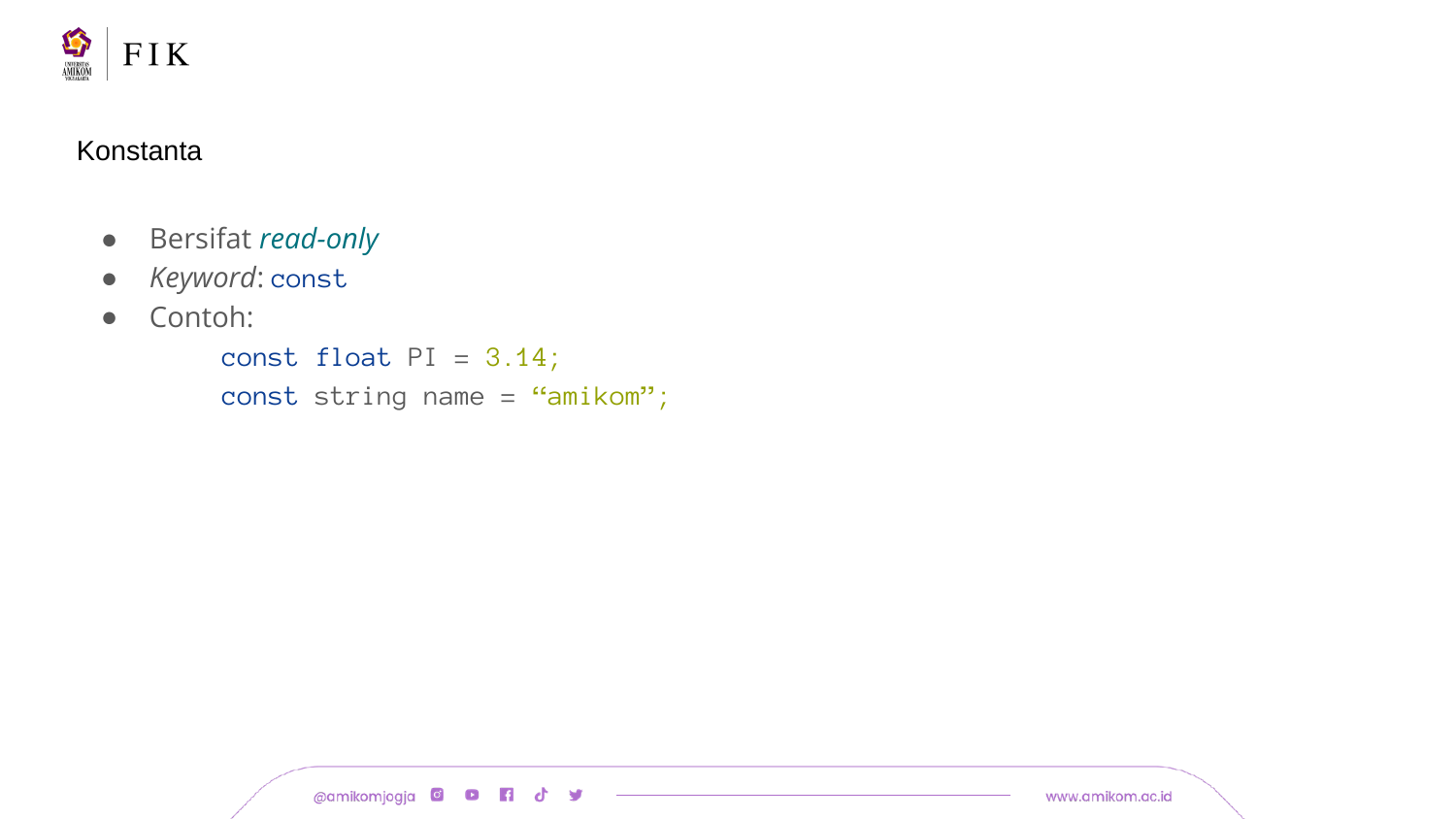

# Konstanta
Bersifat read-only
Keyword: const
Contoh:
	const float PI = 3.14;
	const string name = “amikom”;